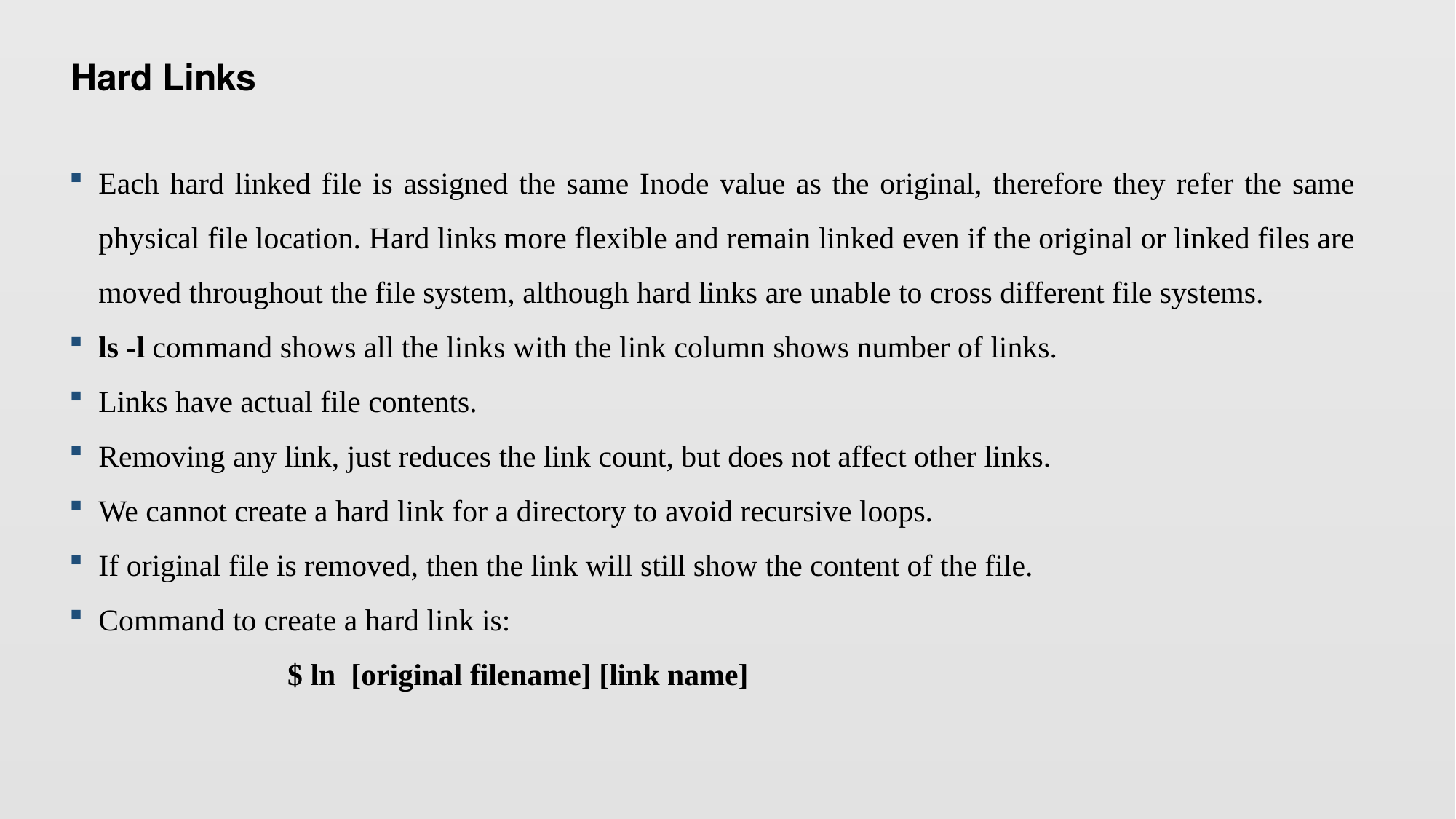

Hard Links
Each hard linked file is assigned the same Inode value as the original, therefore they refer the same physical file location. Hard links more flexible and remain linked even if the original or linked files are moved throughout the file system, although hard links are unable to cross different file systems.
ls -l command shows all the links with the link column shows number of links.
Links have actual file contents.
Removing any link, just reduces the link count, but does not affect other links.
We cannot create a hard link for a directory to avoid recursive loops.
If original file is removed, then the link will still show the content of the file.
Command to create a hard link is:
		$ ln  [original filename] [link name]
8